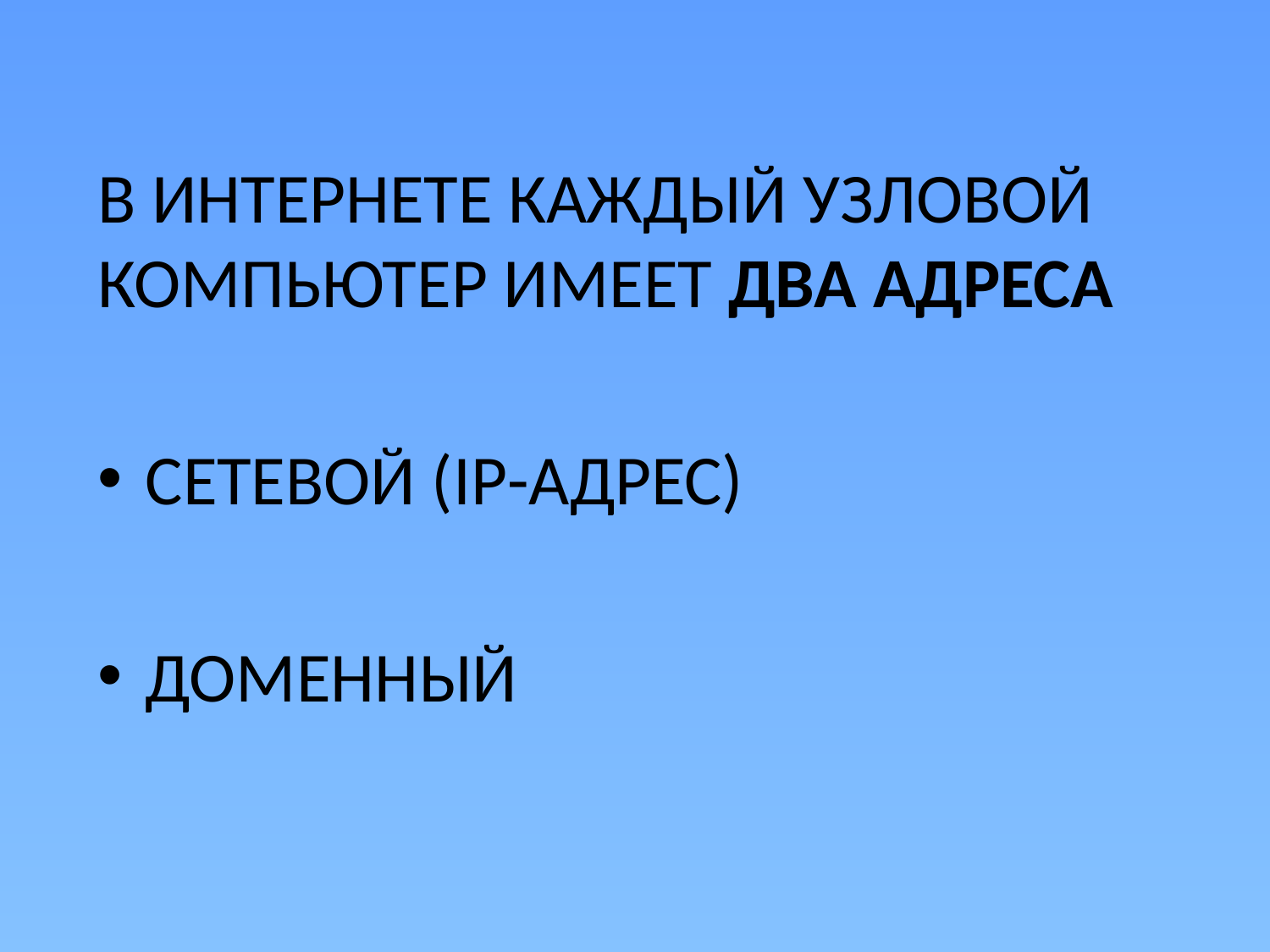

В ИНТЕРНЕТЕ КАЖДЫЙ УЗЛОВОЙ КОМПЬЮТЕР ИМЕЕТ ДВА АДРЕСА

СЕТЕВОЙ (IP-АДРЕС)

ДОМЕННЫЙ